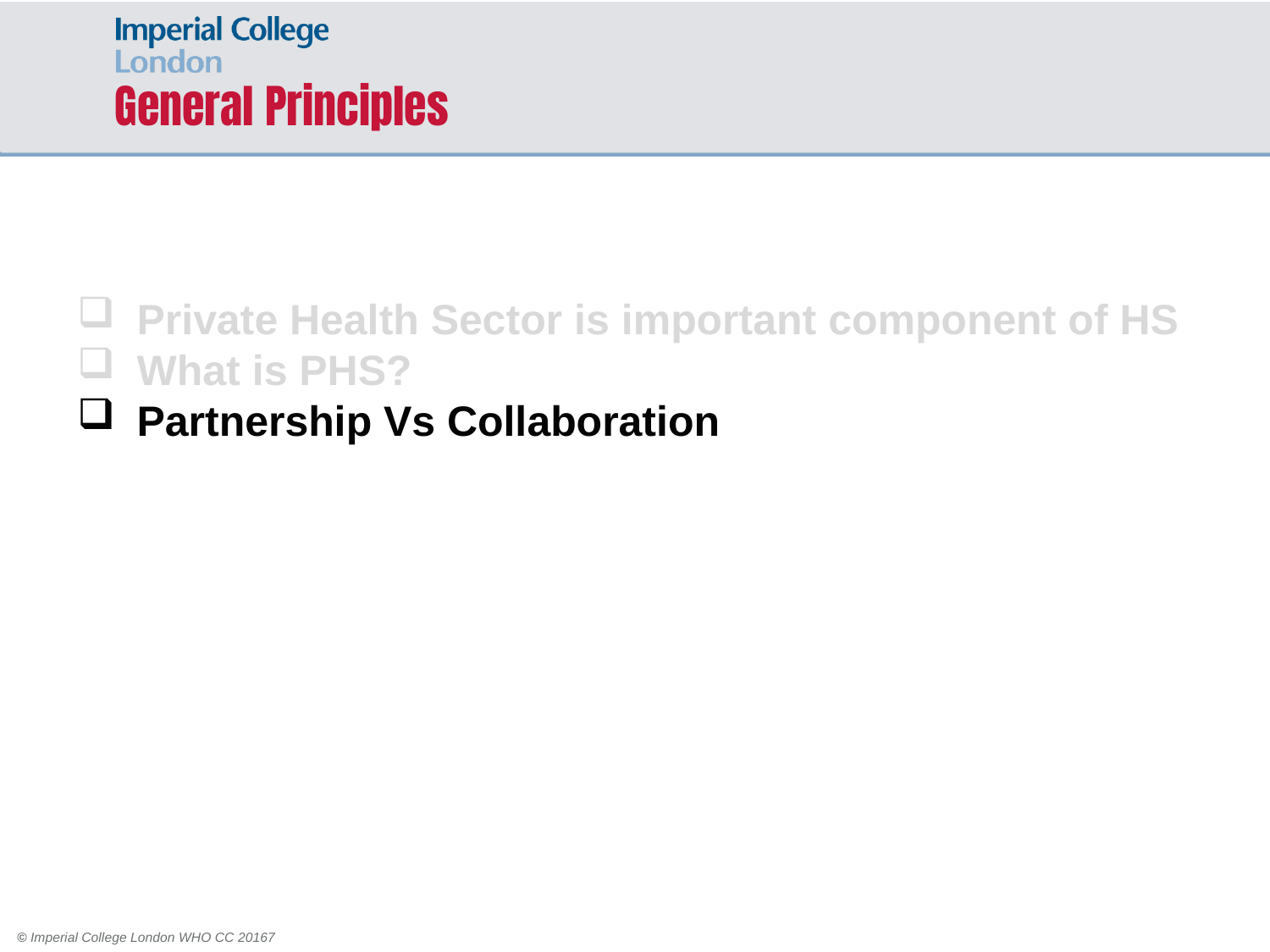

# General Principles
 Private Health Sector is important component of HS
 What is PHS?
 Partnership Vs Collaboration

 © Imperial College London WHO CC 20167